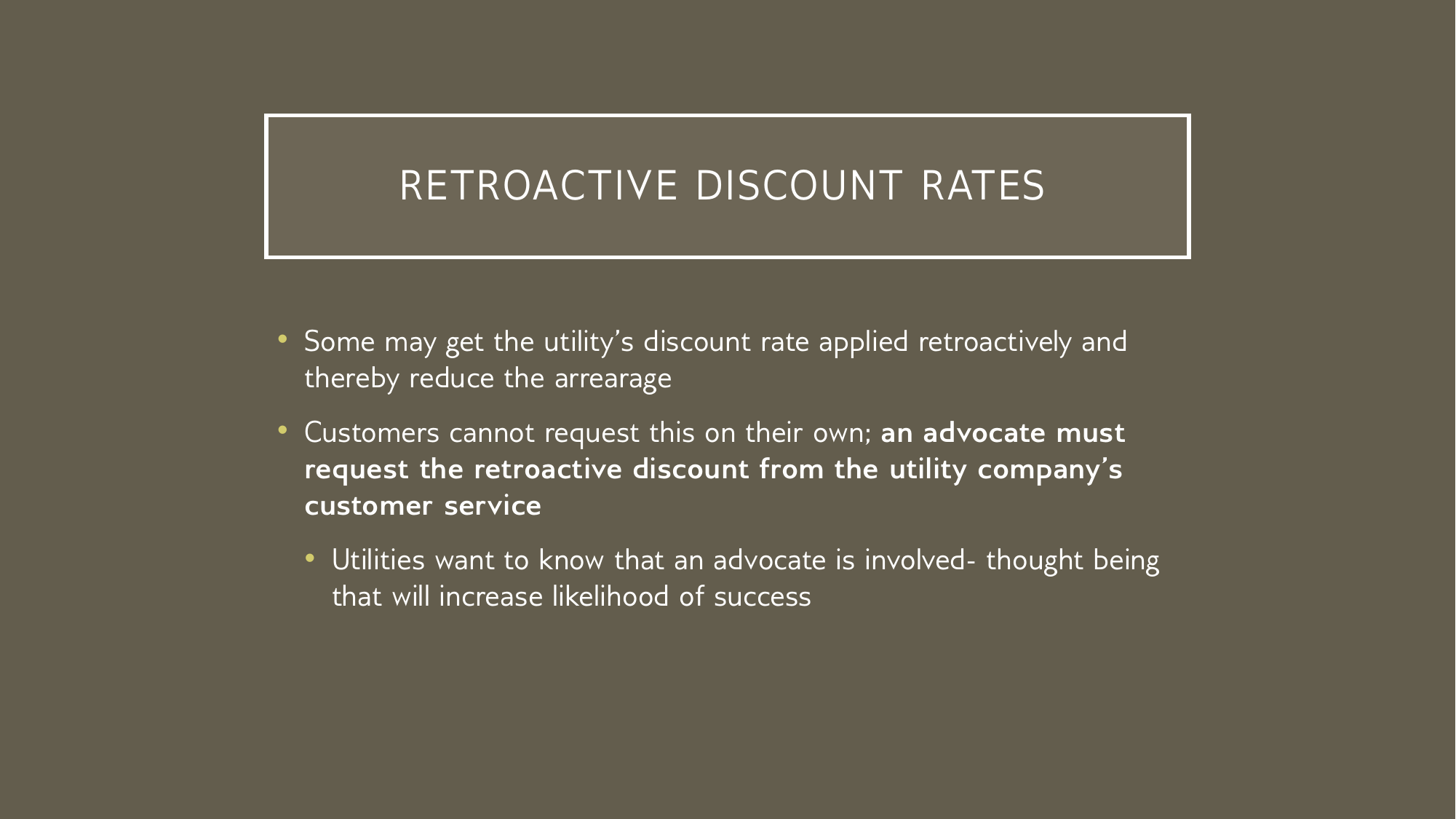

# Retroactive Discount Rates
Some may get the utility’s discount rate applied retroactively and thereby reduce the arrearage
Customers cannot request this on their own; an advocate must request the retroactive discount from the utility company’s customer service
Utilities want to know that an advocate is involved- thought being that will increase likelihood of success